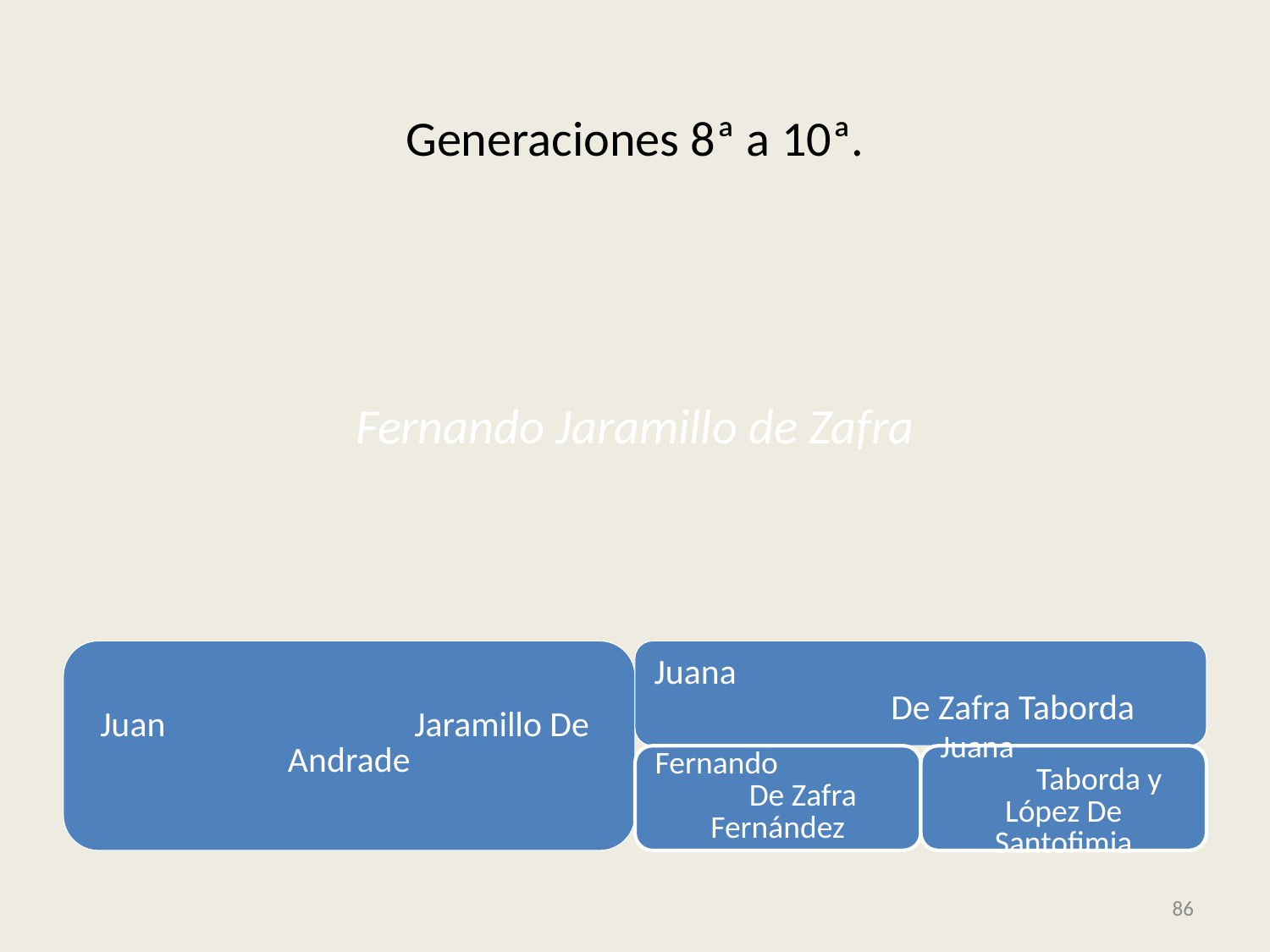

# Generaciones 8ª a 10ª.
Fernando Jaramillo de Zafra
Fernando                         De Zafra Fernández
Juana                                   Taborda y López De Santofimia
86